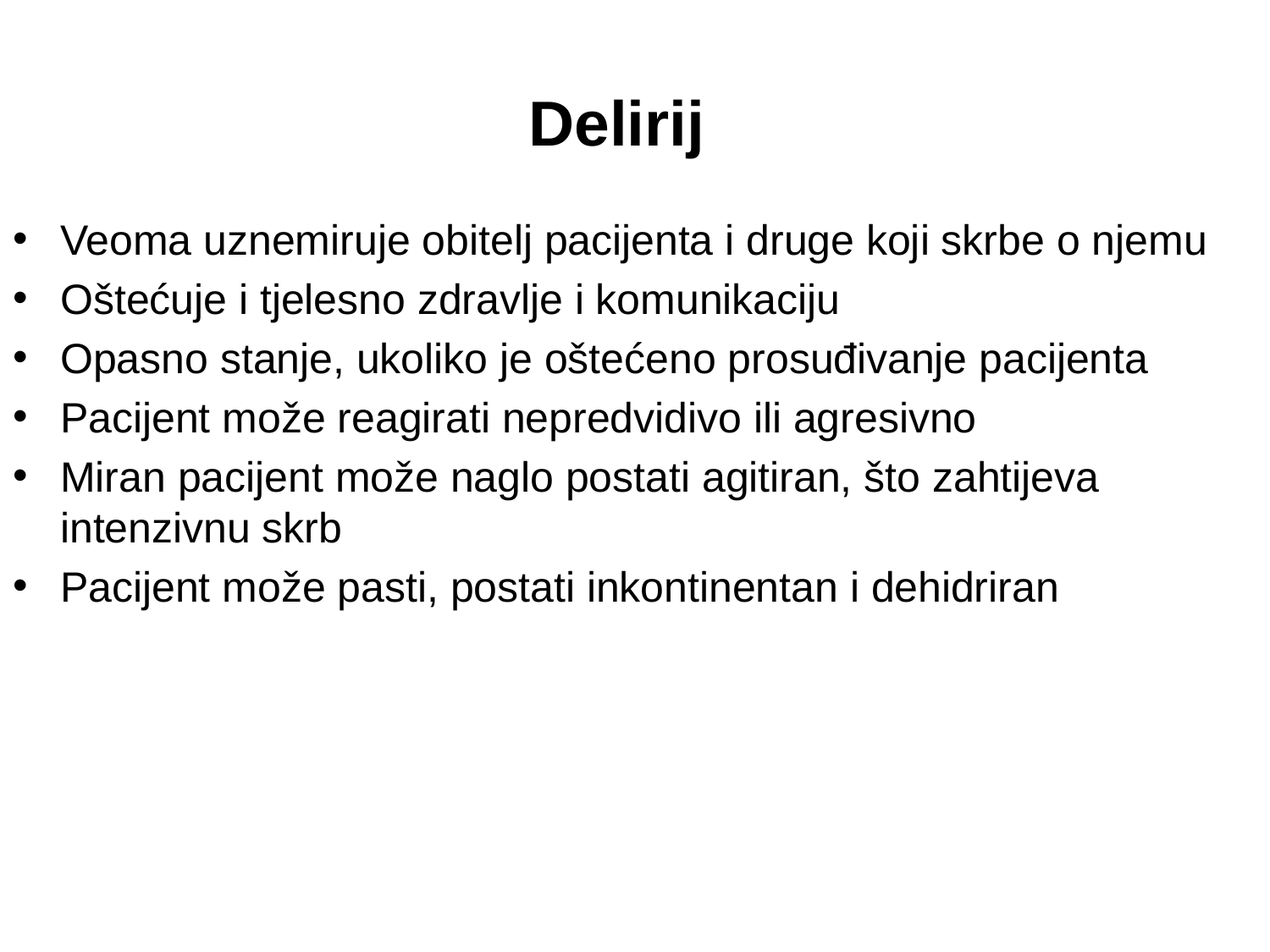

Delirij
Veoma uznemiruje obitelj pacijenta i druge koji skrbe o njemu
Oštećuje i tjelesno zdravlje i komunikaciju
Opasno stanje, ukoliko je oštećeno prosuđivanje pacijenta
Pacijent može reagirati nepredvidivo ili agresivno
Miran pacijent može naglo postati agitiran, što zahtijeva intenzivnu skrb
Pacijent može pasti, postati inkontinentan i dehidriran